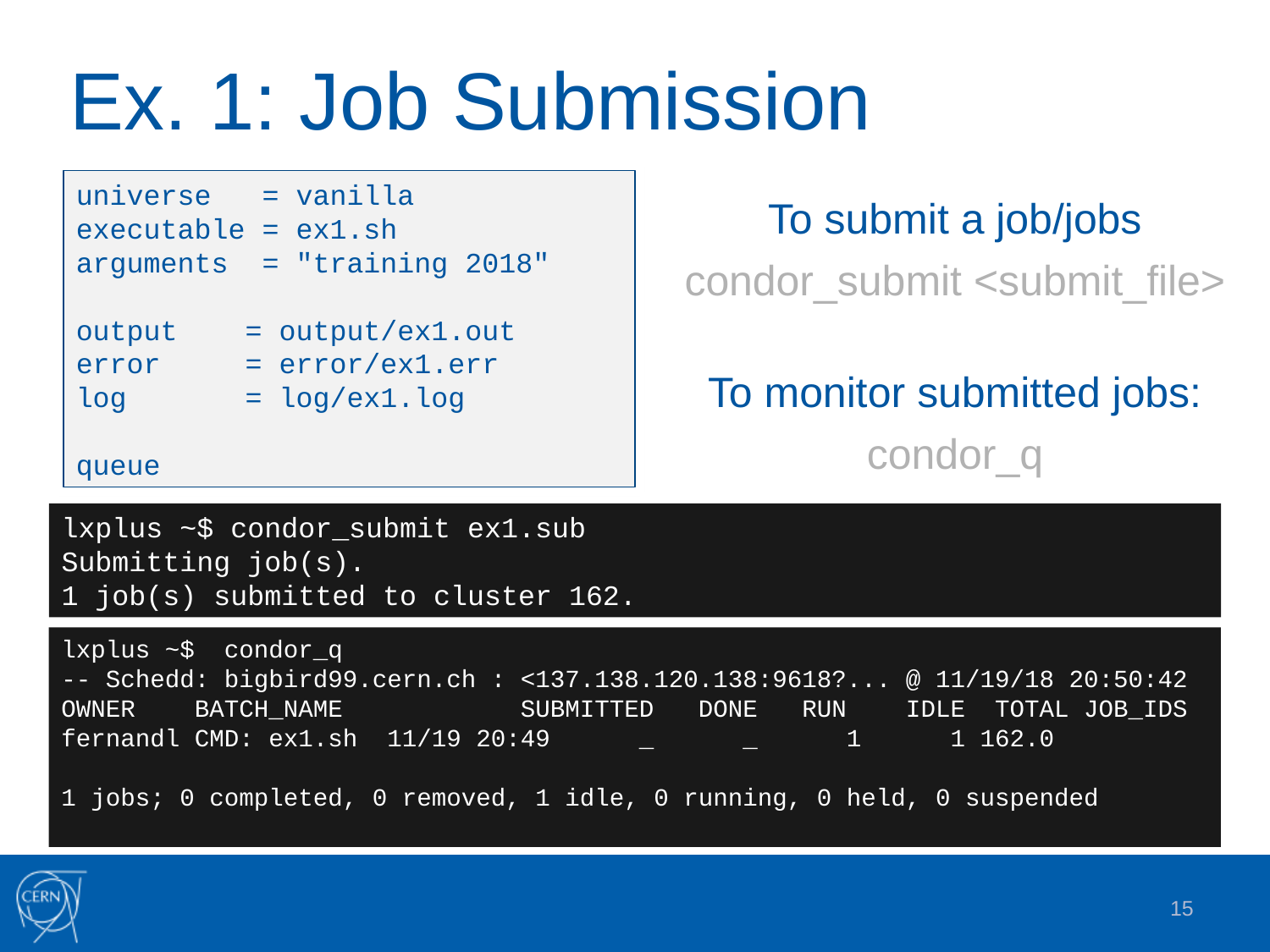

Ex. 1: Job Submission
universe   = vanilla
executable = ex1.sh
arguments  = "training 2018"

output    = output/ex1.out
error     = error/ex1.err
log       = log/ex1.log

queue
To submit a job/jobs
condor_submit <submit_file>
To monitor submitted jobs:
condor_q
lxplus ~$ condor_submit ex1.sub
Submitting job(s).
1 job(s) submitted to cluster 162.
lxplus ~$  condor_q
-- Schedd: bigbird99.cern.ch : <137.138.120.138:9618?... @ 11/19/18 20:50:42
OWNER    BATCH_NAME            SUBMITTED   DONE   RUN    IDLE  TOTAL JOB_IDS
fernandl CMD: ex1.sh  11/19 20:49      _      _      1      1 162.0
1 jobs; 0 completed, 0 removed, 1 idle, 0 running, 0 held, 0 suspended

15